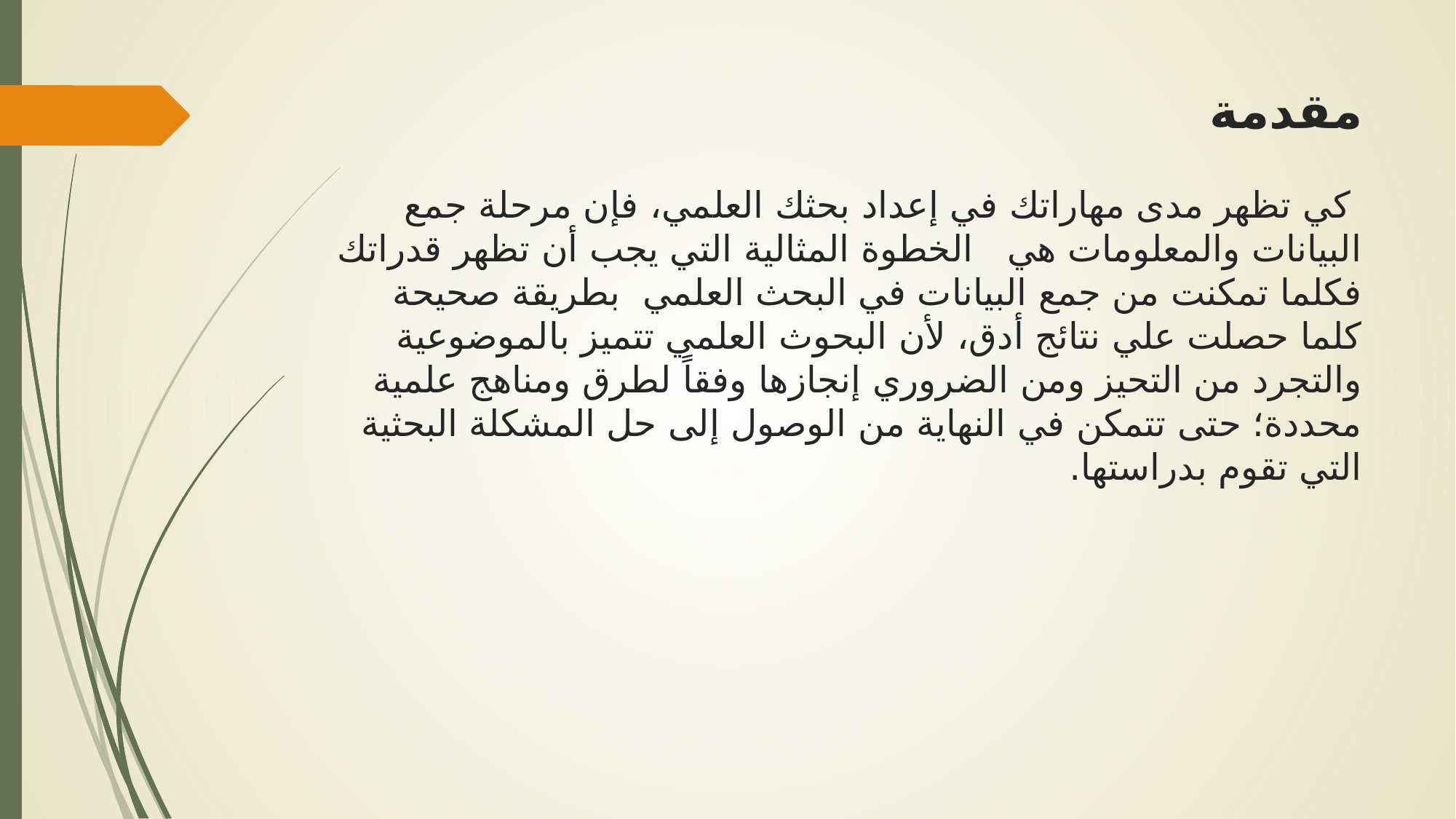

# مقدمة كي تظهر مدى مهاراتك في إعداد بحثك العلمي، فإن مرحلة جمع البيانات والمعلومات هي   الخطوة المثالية التي يجب أن تظهر قدراتك فكلما تمكنت من جمع البيانات في البحث العلمي  بطريقة صحيحة كلما حصلت علي نتائج أدق، لأن البحوث العلمي تتميز بالموضوعية والتجرد من التحيز ومن الضروري إنجازها وفقاً لطرق ومناهج علمية محددة؛ حتى تتمكن في النهاية من الوصول إلى حل المشكلة البحثية التي تقوم بدراستها.